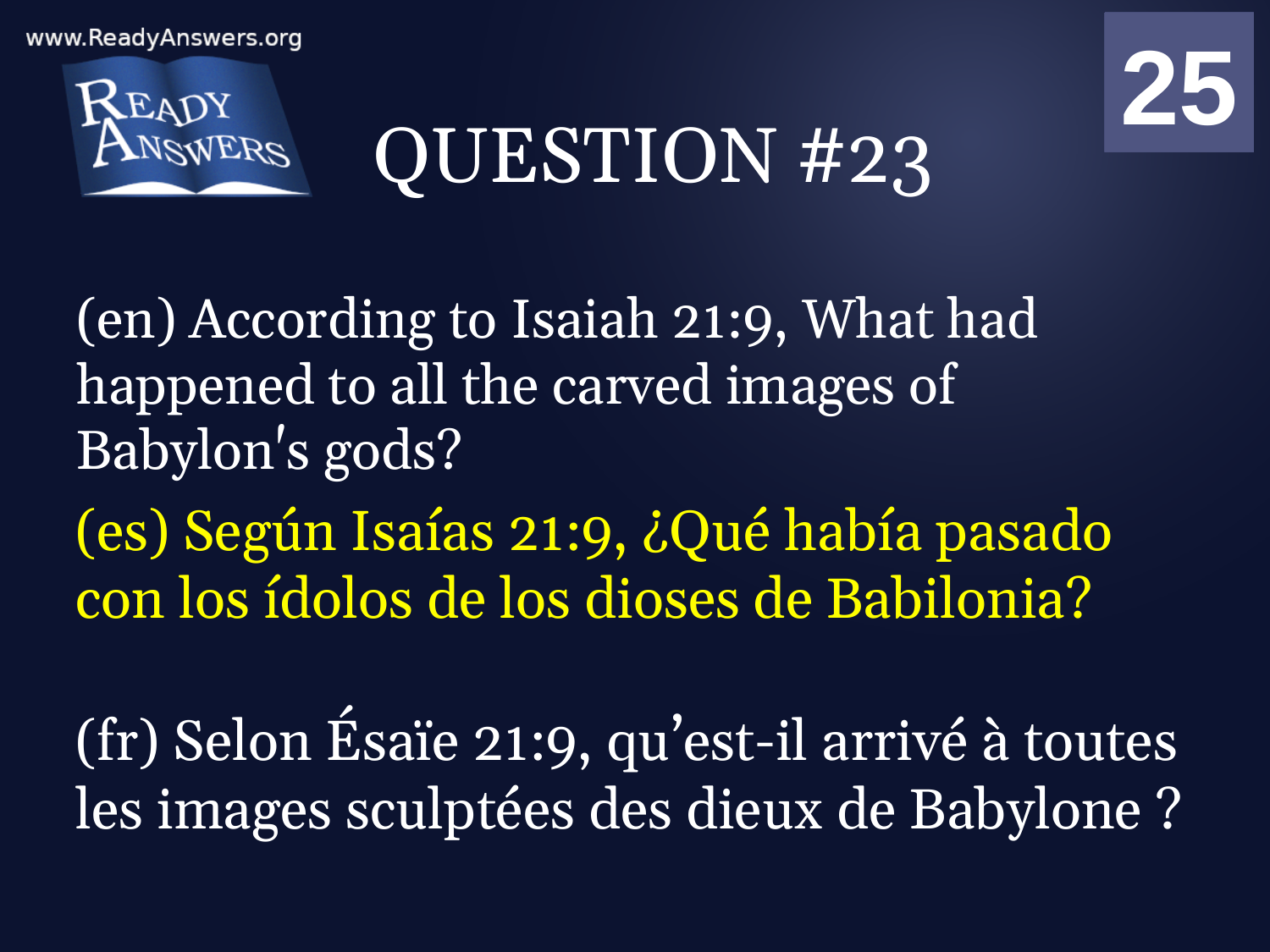

01
02
03
04
05
06
07
08
09
10
11
12
13
14
15
16
17
18
19
20
21
22
23
24
25
00
# QUESTION #23
(en) According to Isaiah 21:9, What had happened to all the carved images of Babylon's gods?
(es) Según Isaías 21:9, ¿Qué había pasado con los ídolos de los dioses de Babilonia?
(fr) Selon Ésaïe 21:9, qu’est-il arrivé à toutes les images sculptées des dieux de Babylone ?